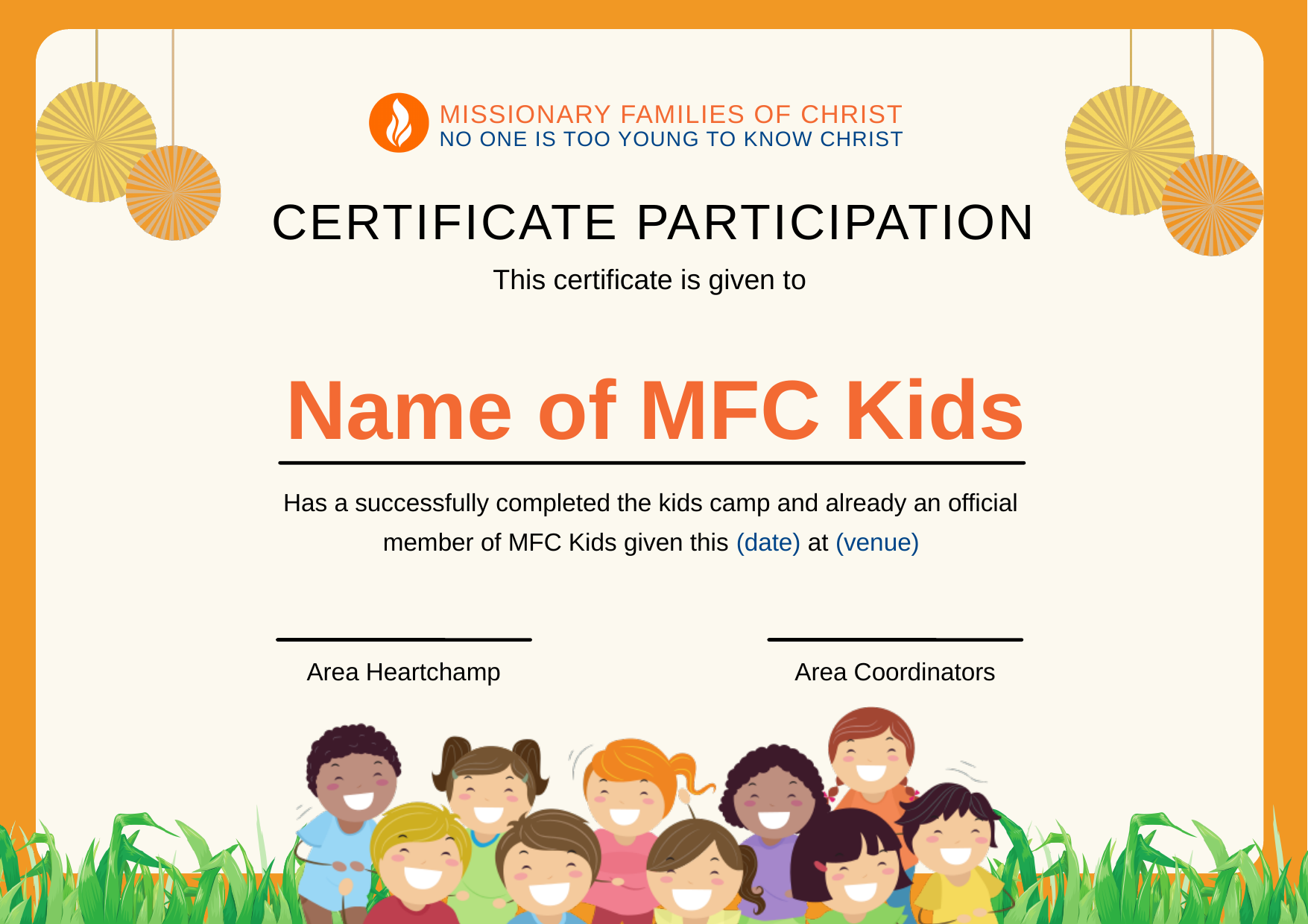

MISSIONARY FAMILIES OF CHRIST

NO ONE IS TOO YOUNG TO KNOW CHRIST
CERTIFICATE PARTICIPATION
This certificate is given to
Name of MFC Kids

Has a successfully completed the kids camp and already an official member of MFC Kids given this (date) at (venue)

Area Heartchamp
Area Coordinators